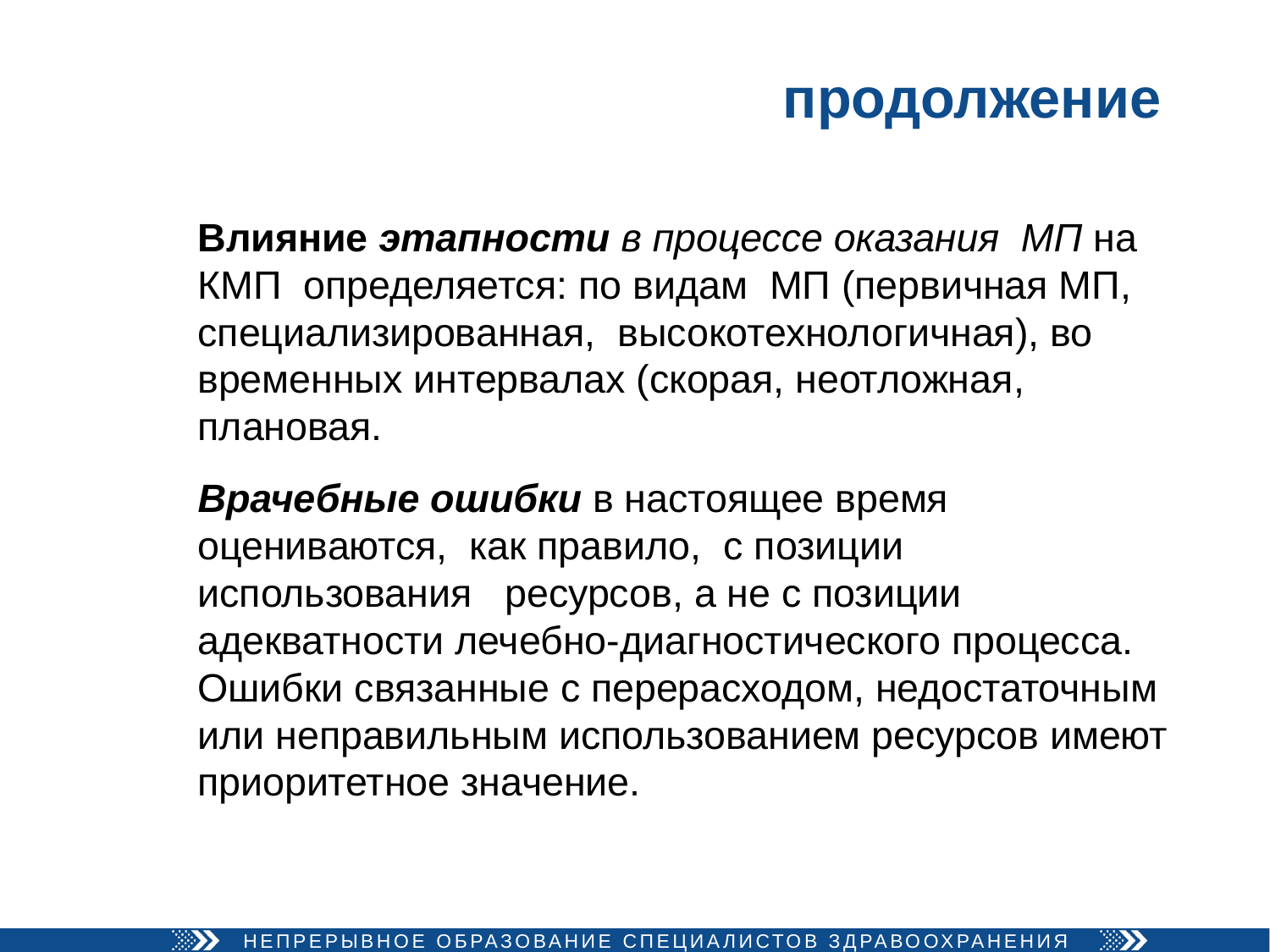

# продолжение
Влияние этапности в процессе оказания  МП на КМП  определяется: по видам  МП (первичная МП, специализированная,  высокотехнологичная), во временных интервалах (скорая, неотложная, плановая.
Врачебные ошибки в настоящее время оцениваются,  как правило,  с позиции использования   ресурсов, а не с позиции адекватности лечебно-диагностического процесса. Ошибки связанные с перерасходом, недостаточным или неправильным использованием ресурсов имеют приоритетное значение.